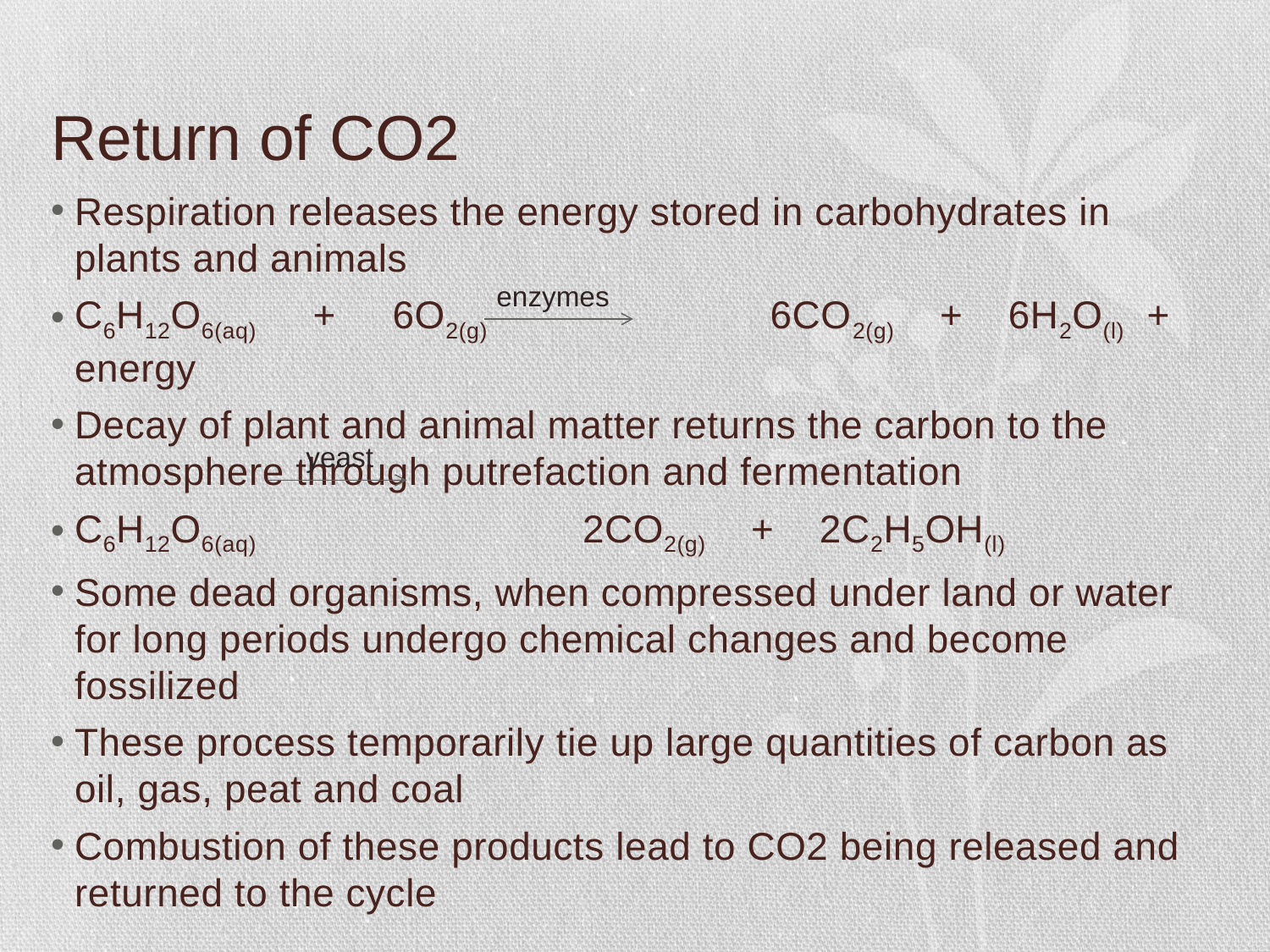

# Return of CO2
Respiration releases the energy stored in carbohydrates in plants and animals
C6H12O6(aq)     +     6O2(g)                         6CO2(g)    +    6H2O(l)  +  energy
Decay of plant and animal matter returns the carbon to the atmosphere through putrefaction and fermentation
C6H12O6(aq)	 		2CO2(g)    +    2C2H5OH(l)
Some dead organisms, when compressed under land or water for long periods undergo chemical changes and become fossilized
These process temporarily tie up large quantities of carbon as oil, gas, peat and coal
Combustion of these products lead to CO2 being released and returned to the cycle

enzymes
yeast